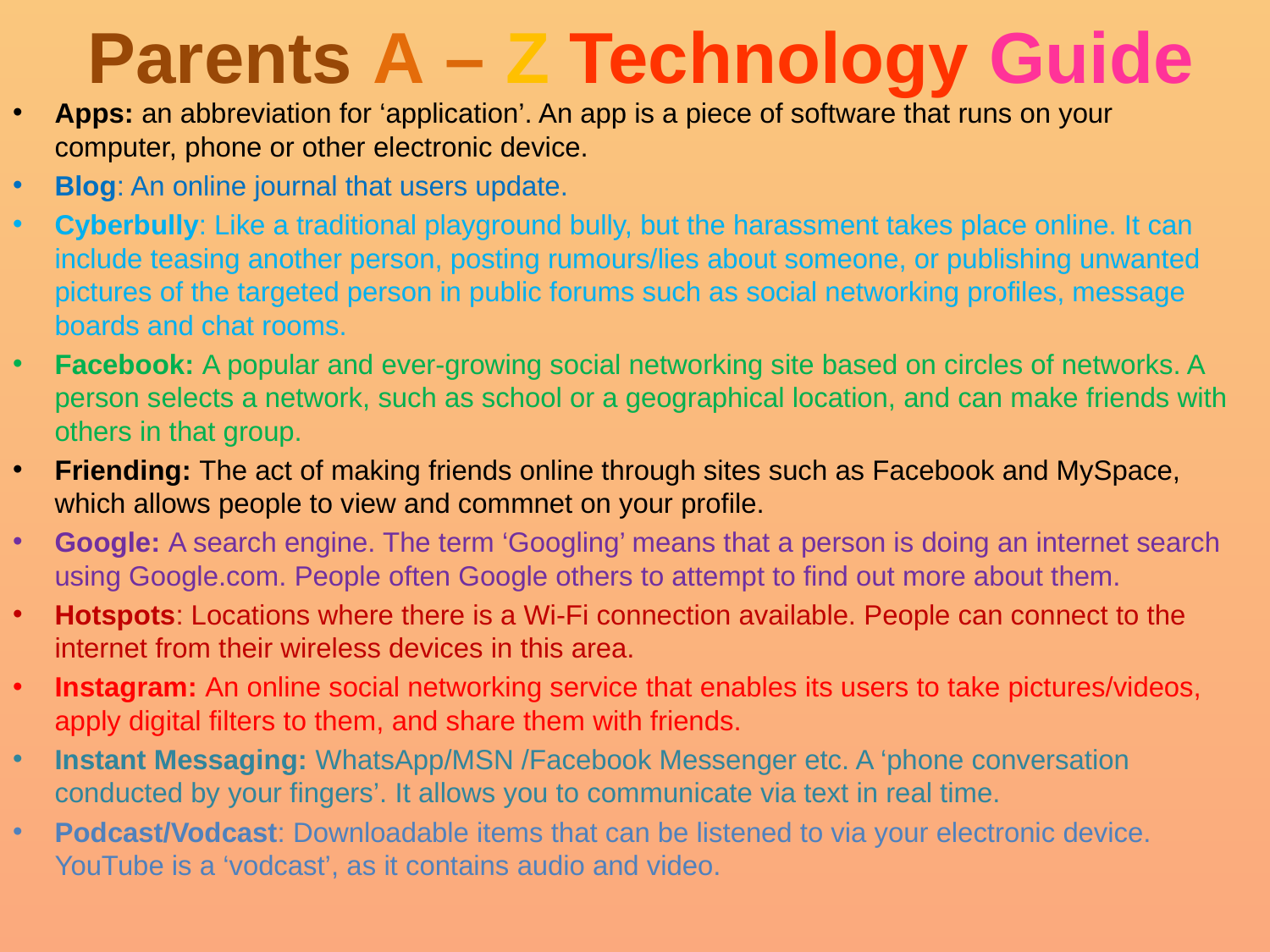

# Parents A – Z Technology Guide
Apps: an abbreviation for ‘application’. An app is a piece of software that runs on your computer, phone or other electronic device.
Blog: An online journal that users update.
Cyberbully: Like a traditional playground bully, but the harassment takes place online. It can include teasing another person, posting rumours/lies about someone, or publishing unwanted pictures of the targeted person in public forums such as social networking profiles, message boards and chat rooms.
Facebook: A popular and ever-growing social networking site based on circles of networks. A person selects a network, such as school or a geographical location, and can make friends with others in that group.
Friending: The act of making friends online through sites such as Facebook and MySpace, which allows people to view and commnet on your profile.
Google: A search engine. The term ‘Googling’ means that a person is doing an internet search using Google.com. People often Google others to attempt to find out more about them.
Hotspots: Locations where there is a Wi-Fi connection available. People can connect to the internet from their wireless devices in this area.
Instagram: An online social networking service that enables its users to take pictures/videos, apply digital filters to them, and share them with friends.
Instant Messaging: WhatsApp/MSN /Facebook Messenger etc. A ‘phone conversation conducted by your fingers’. It allows you to communicate via text in real time.
Podcast/Vodcast: Downloadable items that can be listened to via your electronic device. YouTube is a ‘vodcast’, as it contains audio and video.